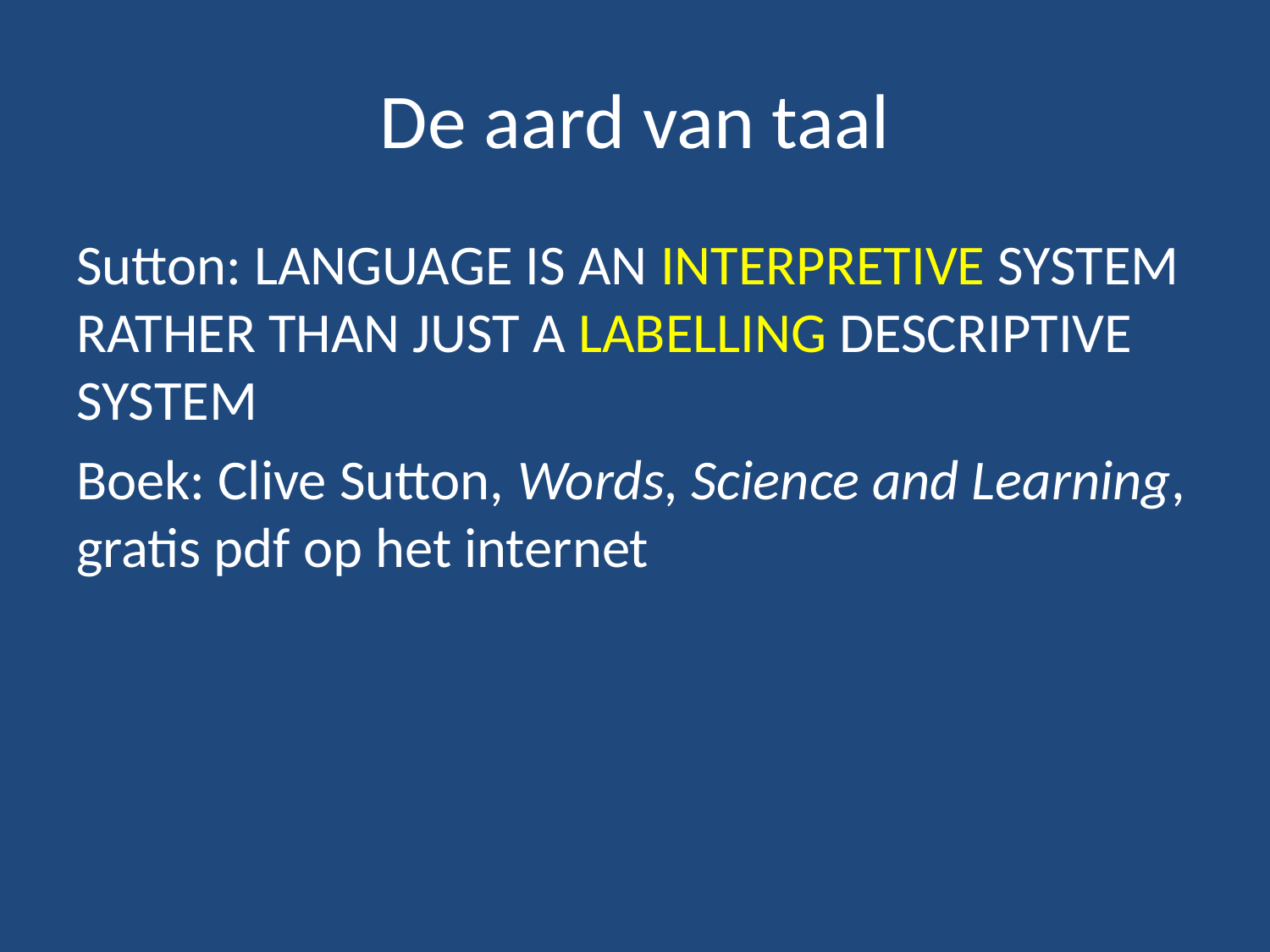

# De aard van taal
Sutton: LANGUAGE IS AN INTERPRETIVE SYSTEM RATHER THAN JUST A LABELLING DESCRIPTIVE SYSTEM
Boek: Clive Sutton, Words, Science and Learning, gratis pdf op het internet